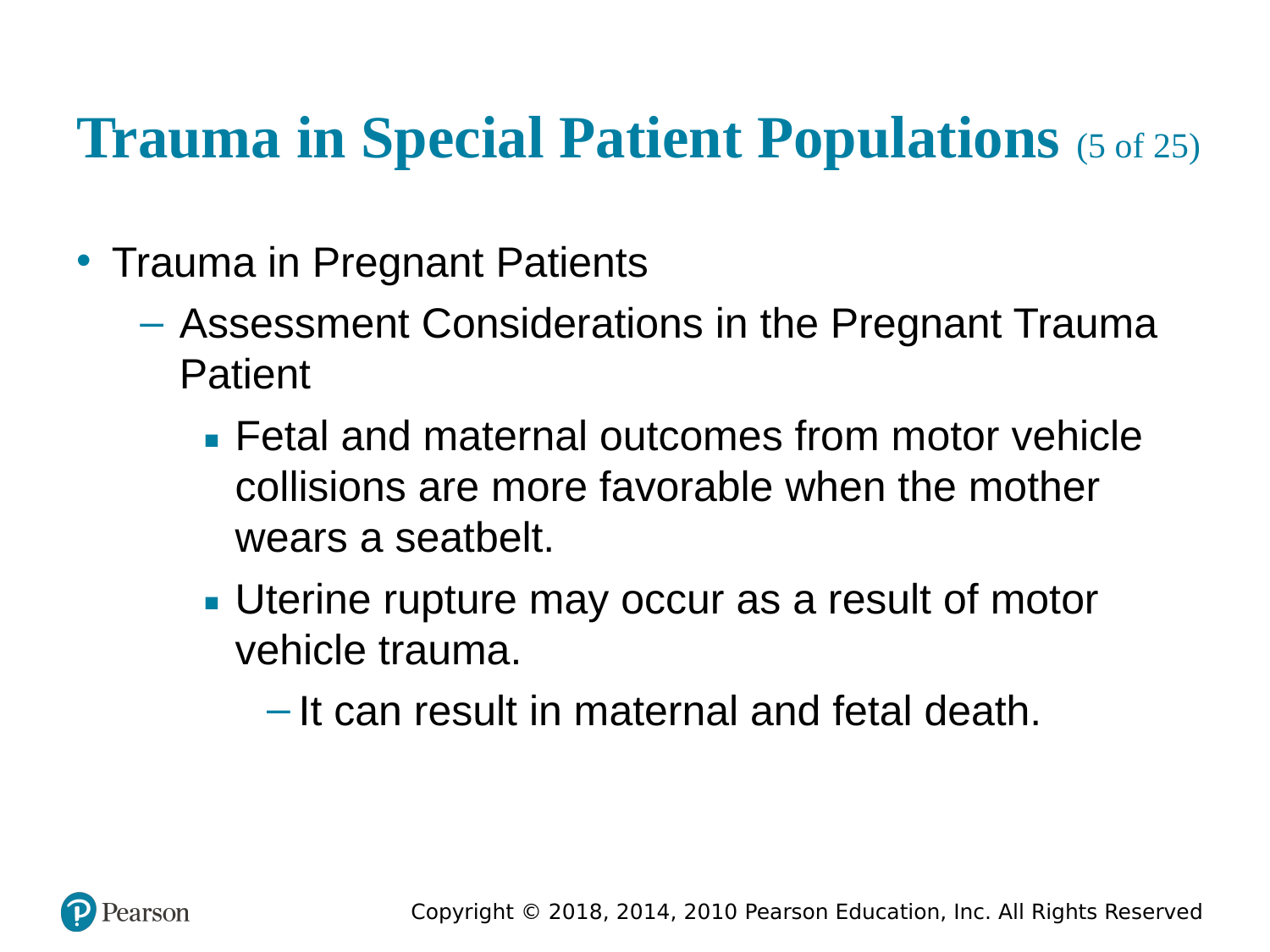

# Trauma in Special Patient Populations (5 of 25)
Trauma in Pregnant Patients
Assessment Considerations in the Pregnant Trauma Patient
Fetal and maternal outcomes from motor vehicle collisions are more favorable when the mother wears a seatbelt.
Uterine rupture may occur as a result of motor vehicle trauma.
It can result in maternal and fetal death.